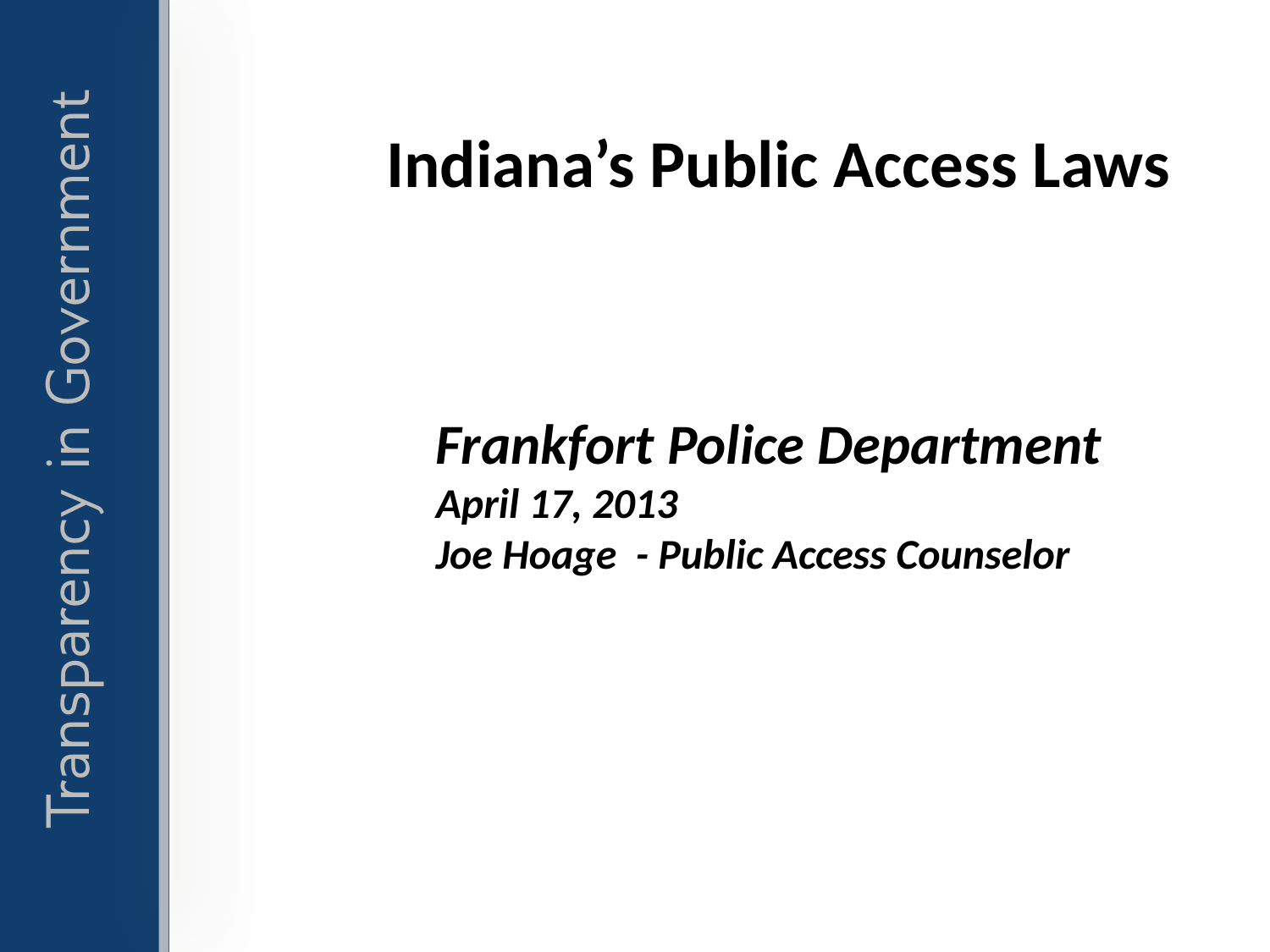

# Indiana’s Public Access Laws

Frankfort Police Department
April 17, 2013
Joe Hoage  - Public Access Counselor